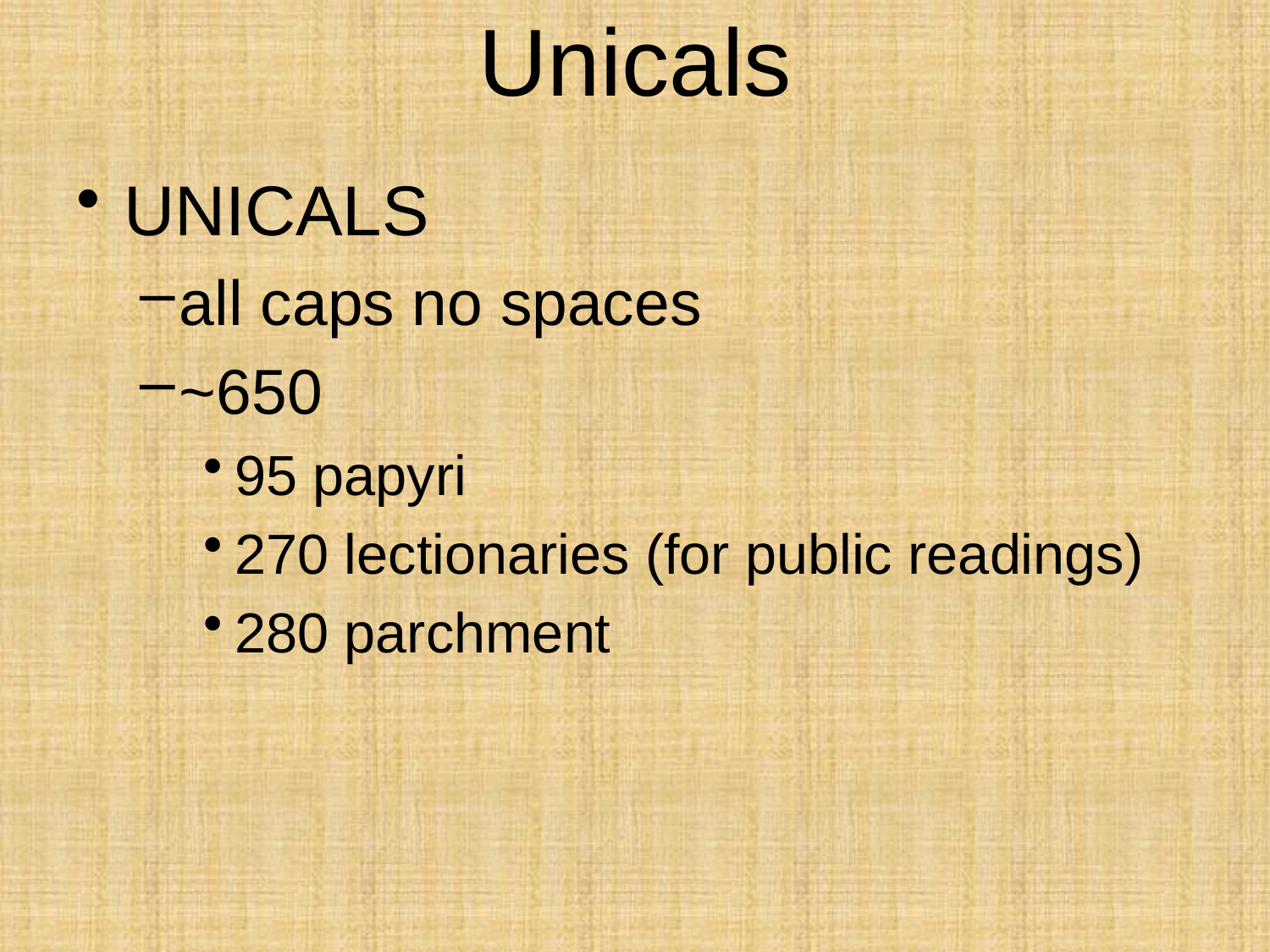

# Unicals
UNICALS
all caps no spaces
~650
95 papyri
270 lectionaries (for public readings)
280 parchment